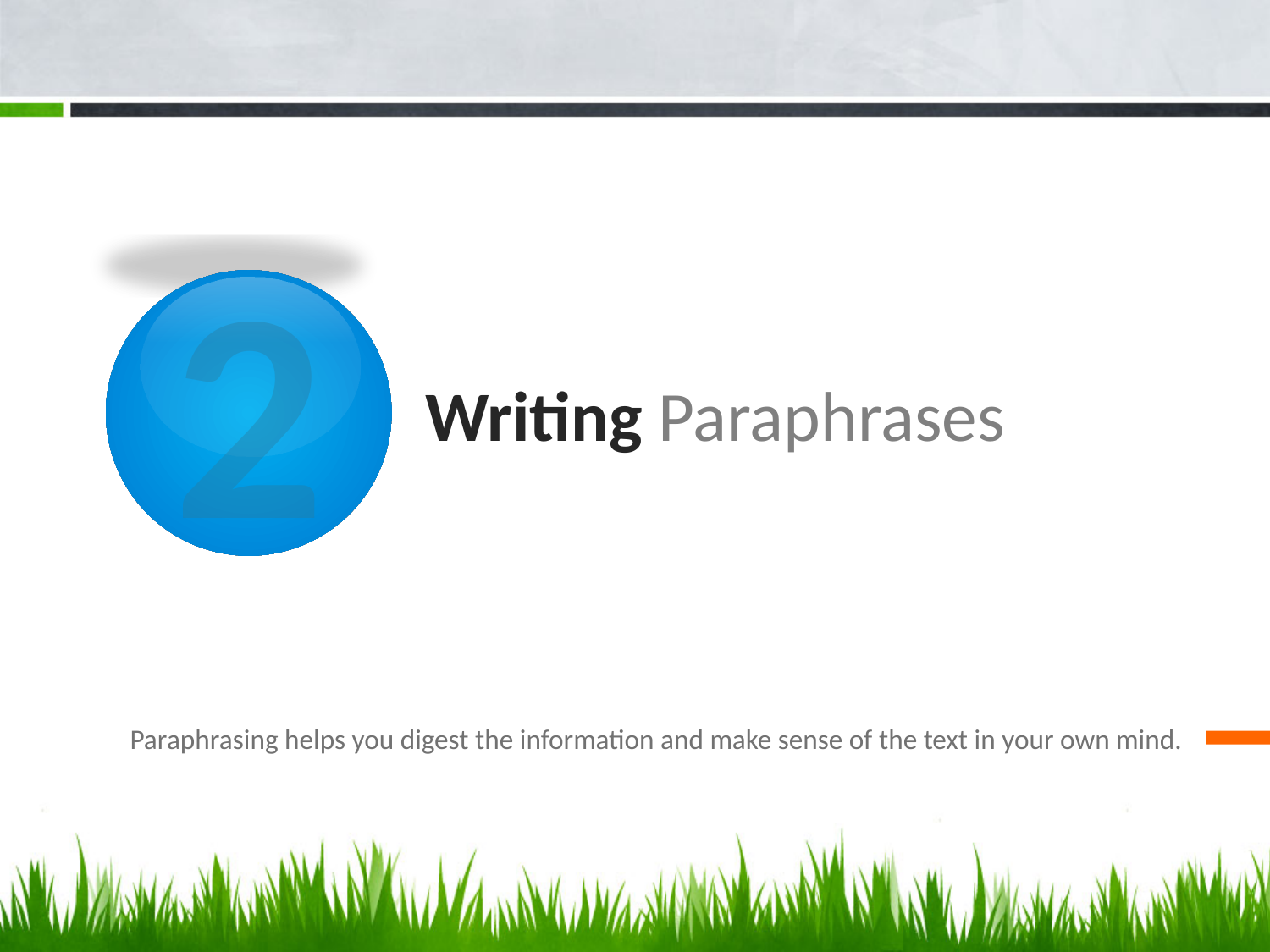

2

# Writing Paraphrases
Paraphrasing helps you digest the information and make sense of the text in your own mind.